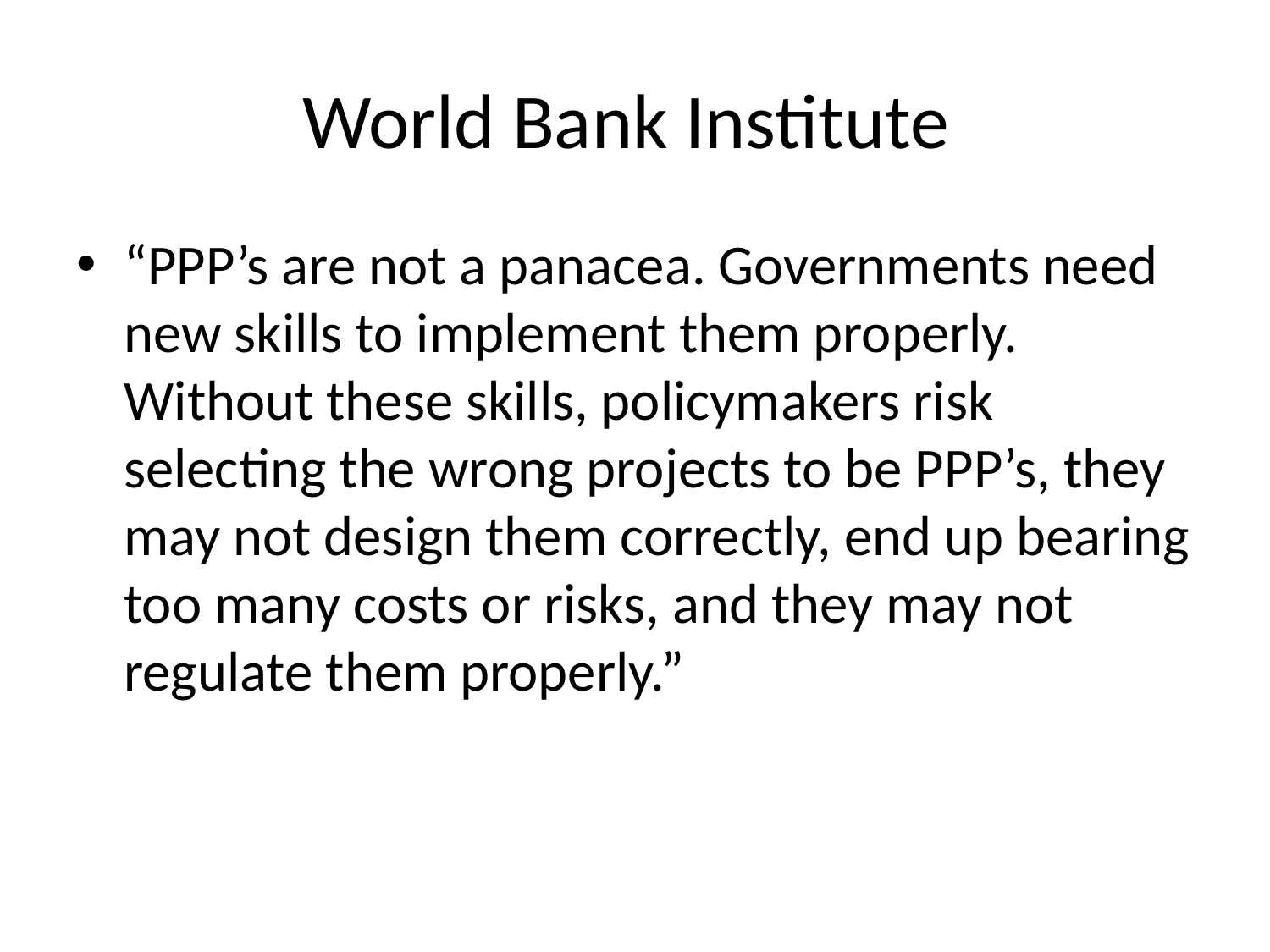

# World Bank Institute
“PPP’s are not a panacea. Governments need new skills to implement them properly. Without these skills, policymakers risk selecting the wrong projects to be PPP’s, they may not design them correctly, end up bearing too many costs or risks, and they may not regulate them properly.”